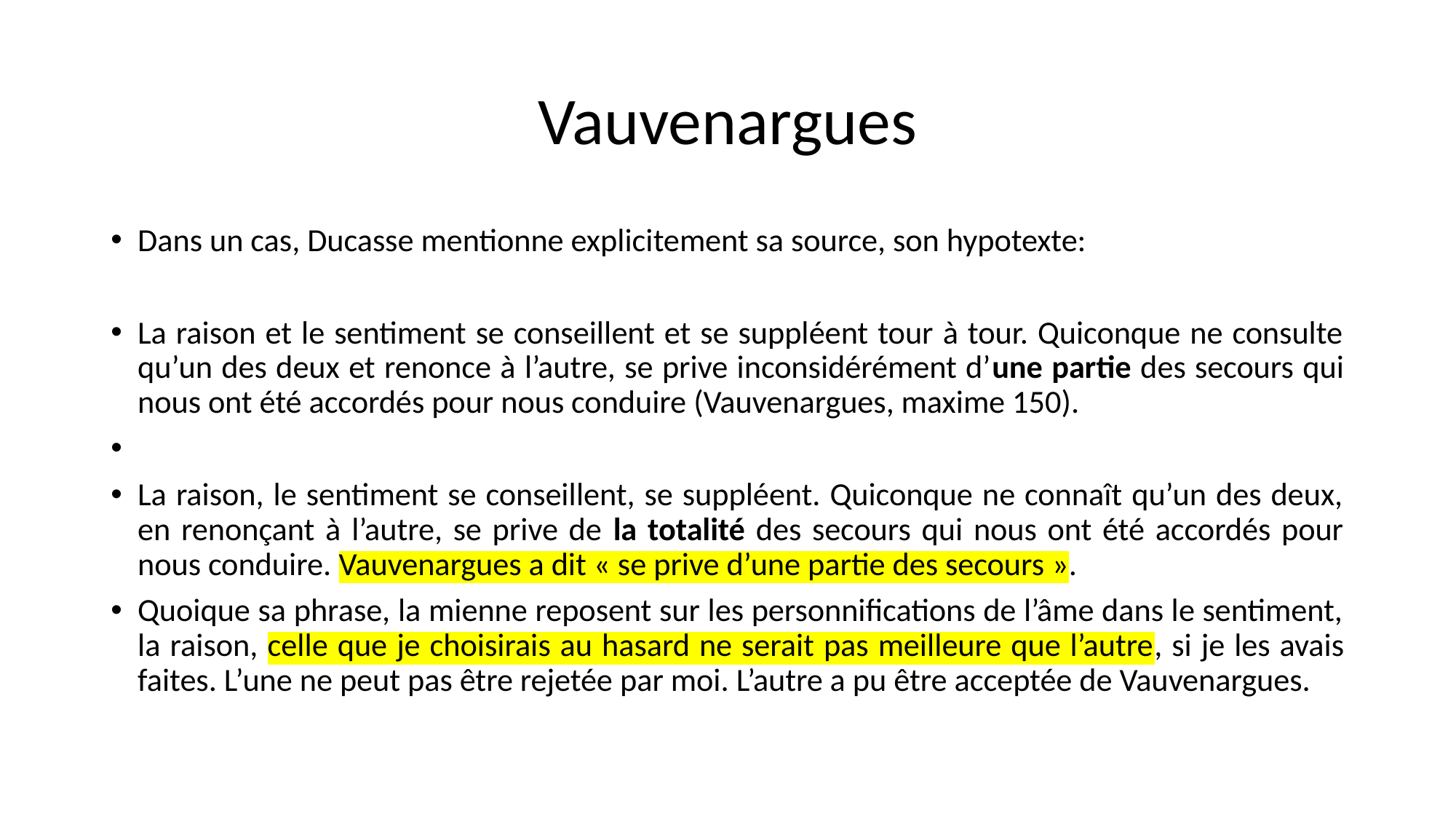

# Vauvenargues
Dans un cas, Ducasse mentionne explicitement sa source, son hypotexte:

La raison et le sentiment se conseillent et se suppléent tour à tour. Quiconque ne consulte qu’un des deux et renonce à l’autre, se prive inconsidérément d’une partie des secours qui nous ont été accordés pour nous conduire (Vauvenargues, maxime 150).

La raison, le sentiment se conseillent, se suppléent. Quiconque ne connaît qu’un des deux, en renonçant à l’autre, se prive de la totalité des secours qui nous ont été accordés pour nous conduire. Vauvenargues a dit « se prive d’une partie des secours ».
Quoique sa phrase, la mienne reposent sur les personnifications de l’âme dans le sentiment, la raison, celle que je choisirais au hasard ne serait pas meilleure que l’autre, si je les avais faites. L’une ne peut pas être rejetée par moi. L’autre a pu être acceptée de Vauvenargues.